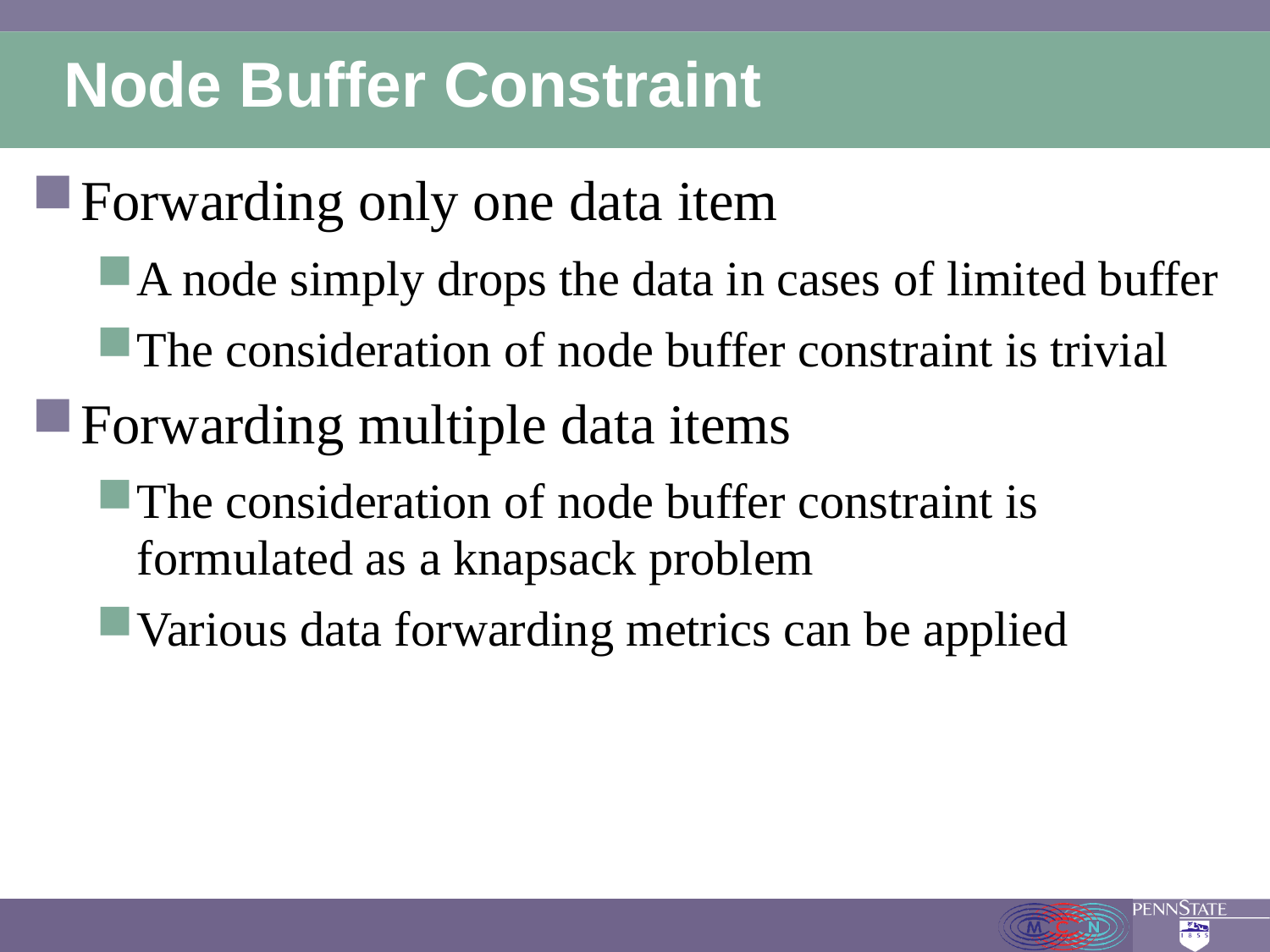

# Node Buffer Constraint
Forwarding only one data item
A node simply drops the data in cases of limited buffer
The consideration of node buffer constraint is trivial
Forwarding multiple data items
The consideration of node buffer constraint is formulated as a knapsack problem
Various data forwarding metrics can be applied